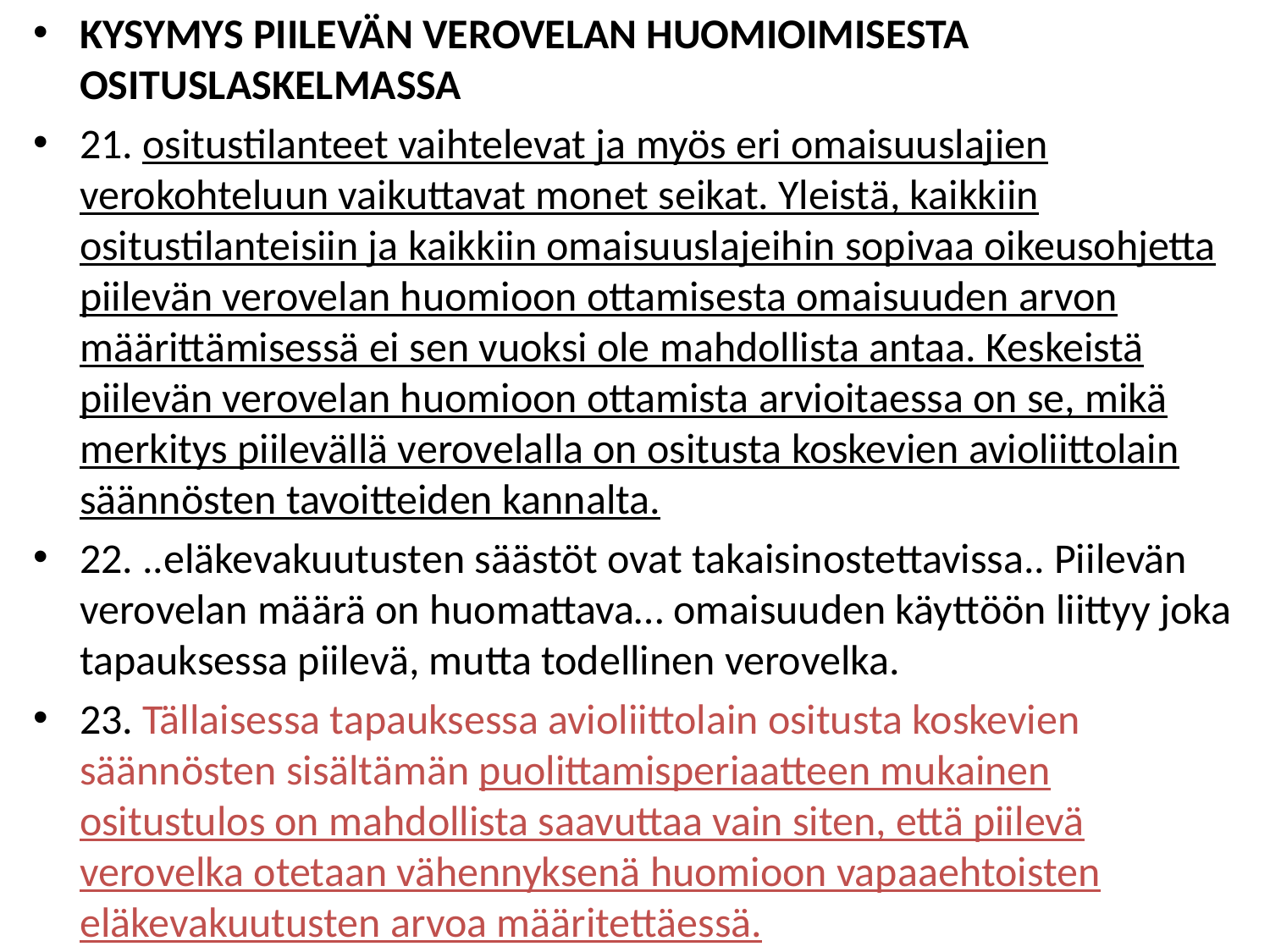

KYSYMYS PIILEVÄN VEROVELAN HUOMIOIMISESTA OSITUSLASKELMASSA
21. ositustilanteet vaihtelevat ja myös eri omaisuuslajien verokohteluun vaikuttavat monet seikat. Yleistä, kaikkiin ositustilanteisiin ja kaikkiin omaisuuslajeihin sopivaa oikeusohjetta piilevän verovelan huomioon ottamisesta omaisuuden arvon määrittämisessä ei sen vuoksi ole mahdollista antaa. Keskeistä piilevän verovelan huomioon ottamista arvioitaessa on se, mikä merkitys piilevällä verovelalla on ositusta koskevien avioliittolain säännösten tavoitteiden kannalta.
22. ..eläkevakuutusten säästöt ovat takaisinostettavissa.. Piilevän verovelan määrä on huomattava… omaisuuden käyttöön liittyy joka tapauksessa piilevä, mutta todellinen verovelka.
23. Tällaisessa tapauksessa avioliittolain ositusta koskevien säännösten sisältämän puolittamisperiaatteen mukainen ositustulos on mahdollista saavuttaa vain siten, että piilevä verovelka otetaan vähennyksenä huomioon vapaaehtoisten eläkevakuutusten arvoa määritettäessä.
#